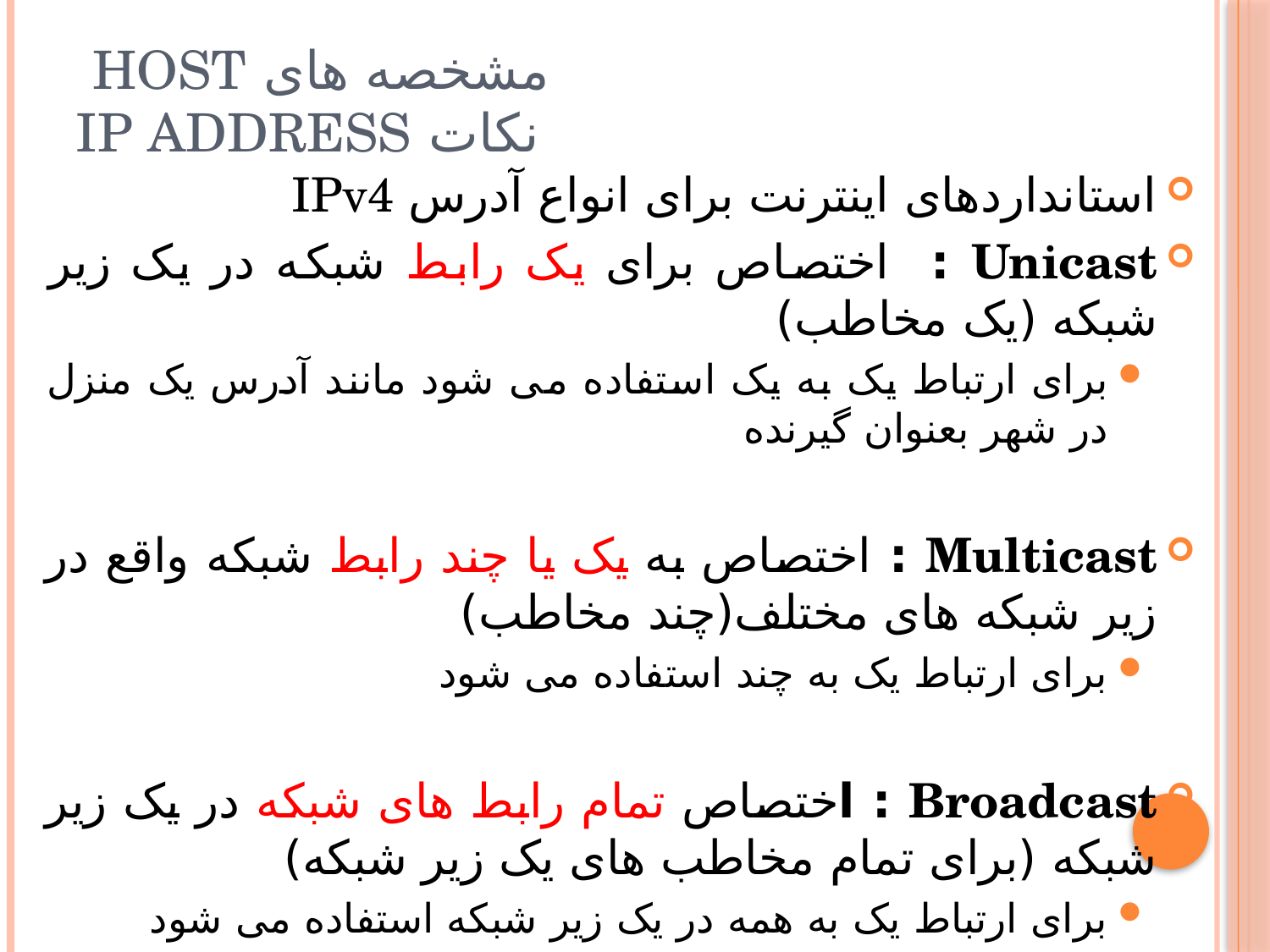

# مشخصه های Host نکات IP Address
استانداردهای اينترنت برای انواع آدرس IPv4
Unicast :  اختصاص برای يک رابط شبکه در يک زير شبکه (يک مخاطب)
برای ارتباط يک به يک استفاده می شود مانند آدرس يک منزل در شهر بعنوان گيرنده

Multicast : اختصاص به يک يا چند رابط شبکه واقع در زير شبکه های مختلف(چند مخاطب)
برای ارتباط يک به چند استفاده می شود

Broadcast : اختصاص تمام رابط های شبکه در يک زير شبکه (برای تمام مخاطب های يک زير شبکه)
برای ارتباط يک به همه در يک زير شبکه استفاده می شود